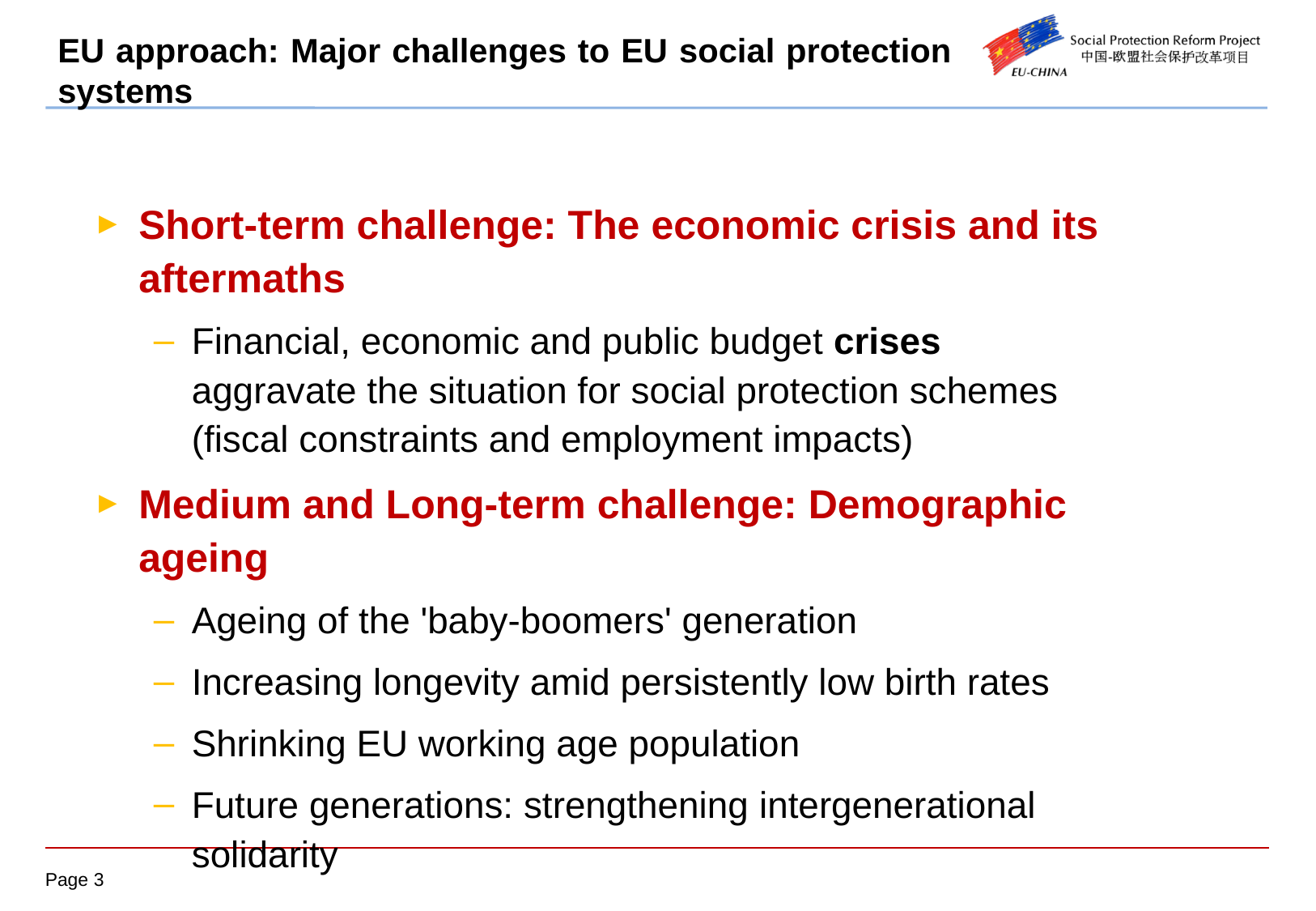

EU approach: Major challenges to EU social protection systems
Short-term challenge: The economic crisis and its aftermaths
Financial, economic and public budget crises aggravate the situation for social protection schemes (fiscal constraints and employment impacts)
Medium and Long-term challenge: Demographic ageing
Ageing of the 'baby-boomers' generation
Increasing longevity amid persistently low birth rates
Shrinking EU working age population
Future generations: strengthening intergenerational solidarity